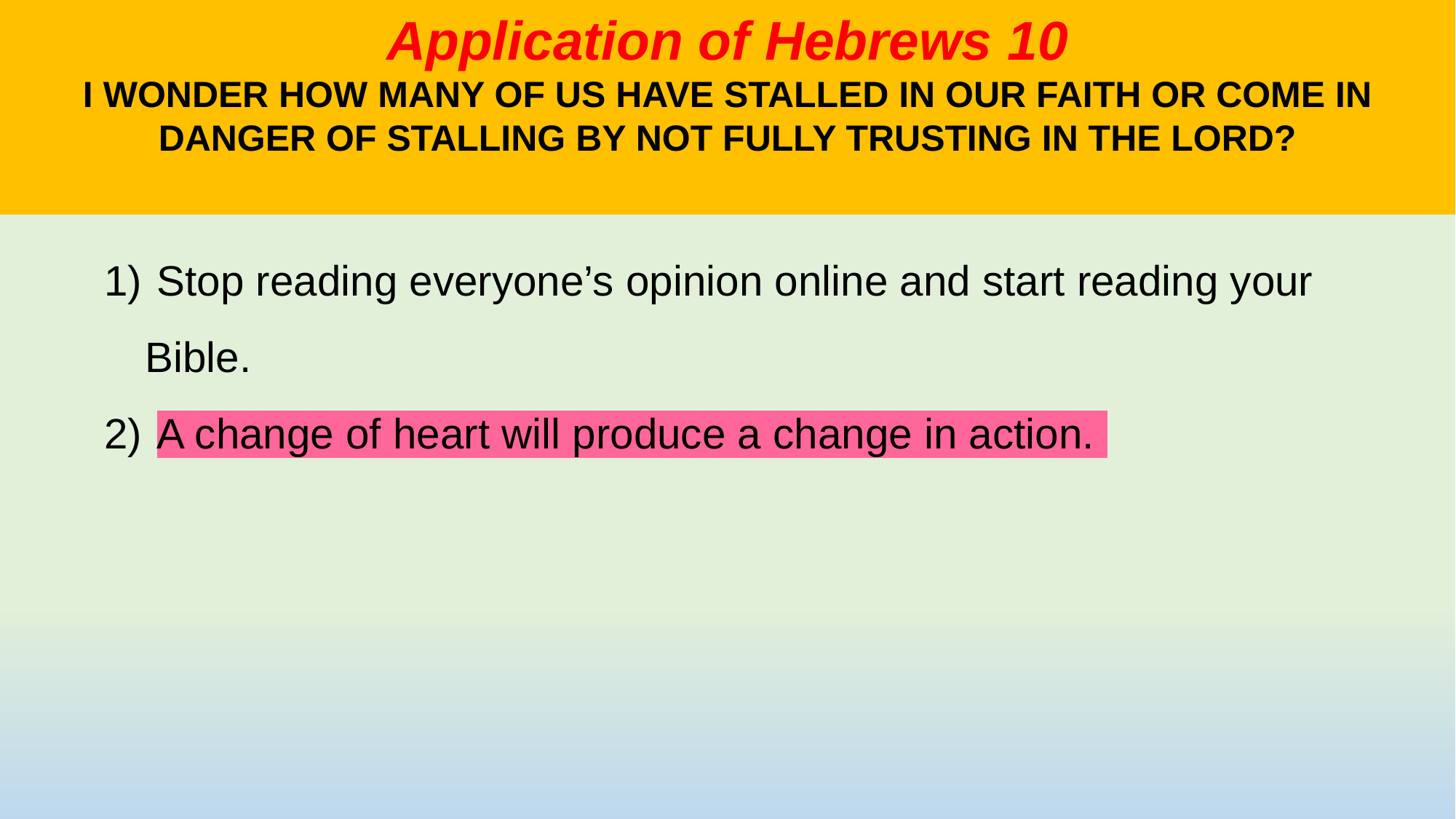

Application of Hebrews 10
I WONDER HOW MANY OF US HAVE STALLED IN OUR FAITH OR COME IN DANGER OF STALLING BY NOT FULLY TRUSTING IN THE LORD?

 Stop reading everyone’s opinion online and start reading your Bible.
 A change of heart will produce a change in action.